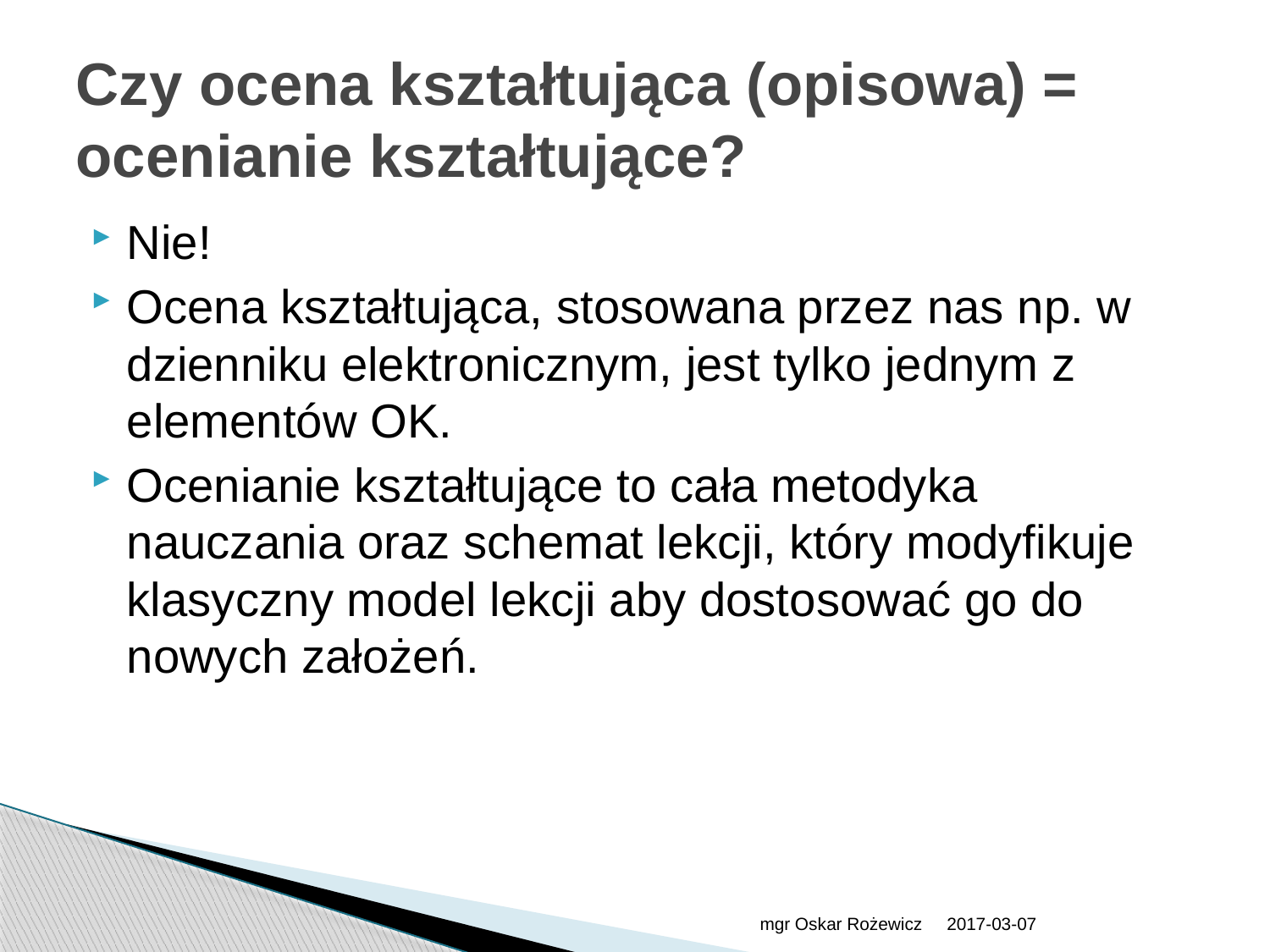

# Czy ocena kształtująca (opisowa) = ocenianie kształtujące?
Nie!
Ocena kształtująca, stosowana przez nas np. w dzienniku elektronicznym, jest tylko jednym z elementów OK.
Ocenianie kształtujące to cała metodyka nauczania oraz schemat lekcji, który modyfikuje klasyczny model lekcji aby dostosować go do nowych założeń.

mgr Oskar Rożewicz
2017-03-07